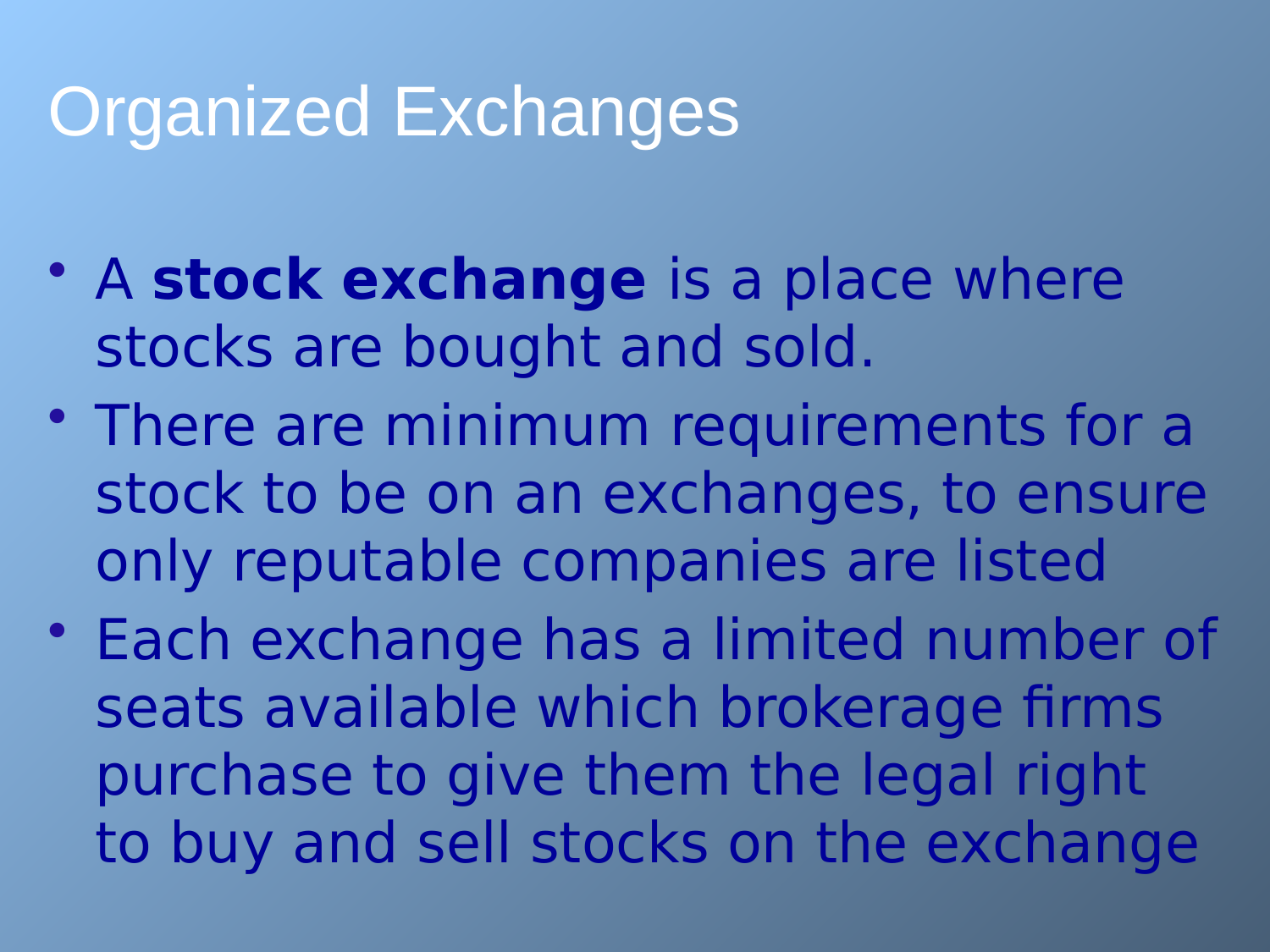

# Organized Exchanges
A stock exchange is a place where stocks are bought and sold.
There are minimum requirements for a stock to be on an exchanges, to ensure only reputable companies are listed
Each exchange has a limited number of seats available which brokerage firms  purchase to give them the legal right to buy and sell stocks on the exchange